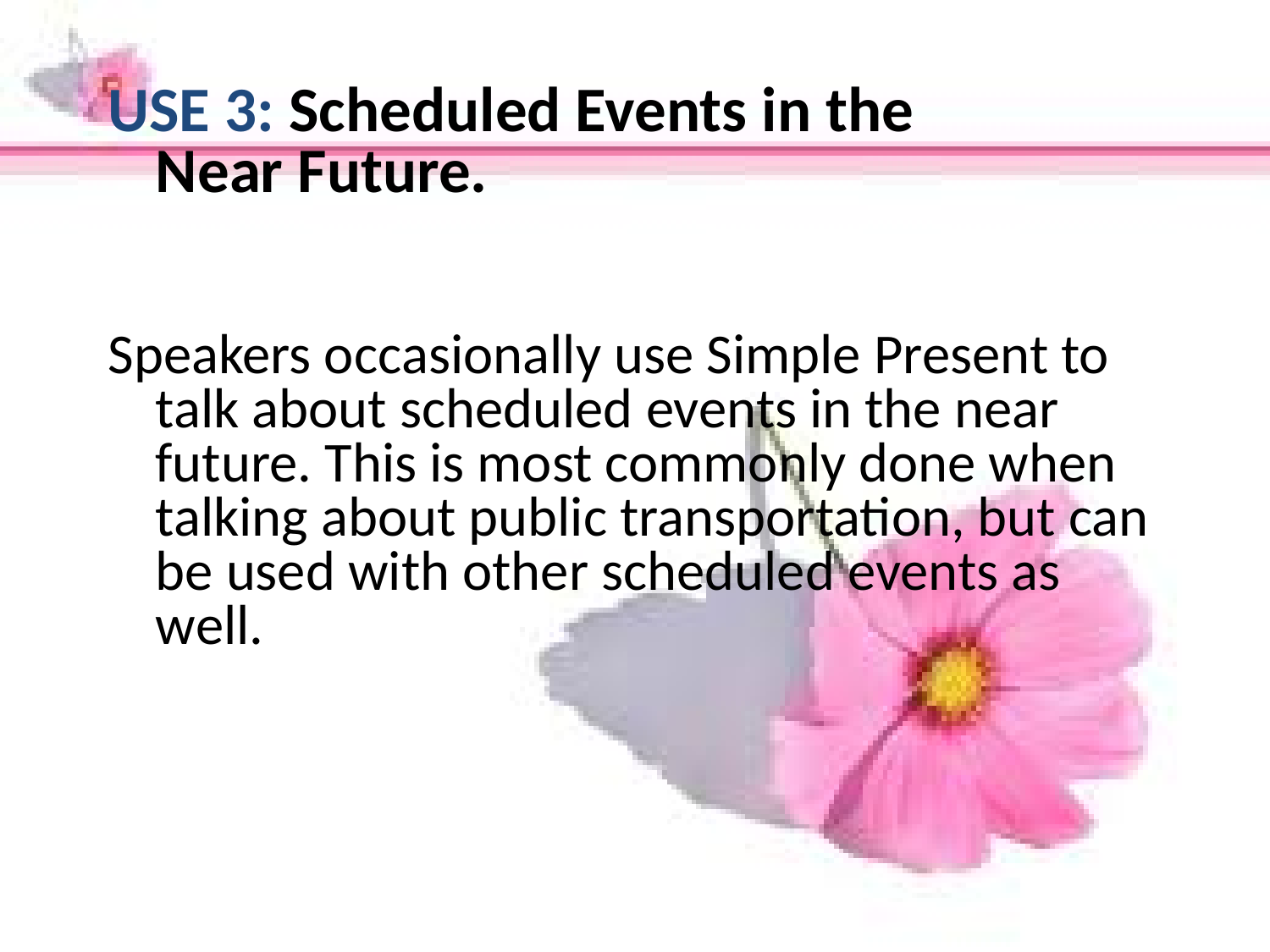

USE 3: Scheduled Events in the          Near Future.

Speakers occasionally use Simple Present to talk about scheduled events in the near future. This is most commonly done when talking about public transportation, but can be used with other scheduled events as well.